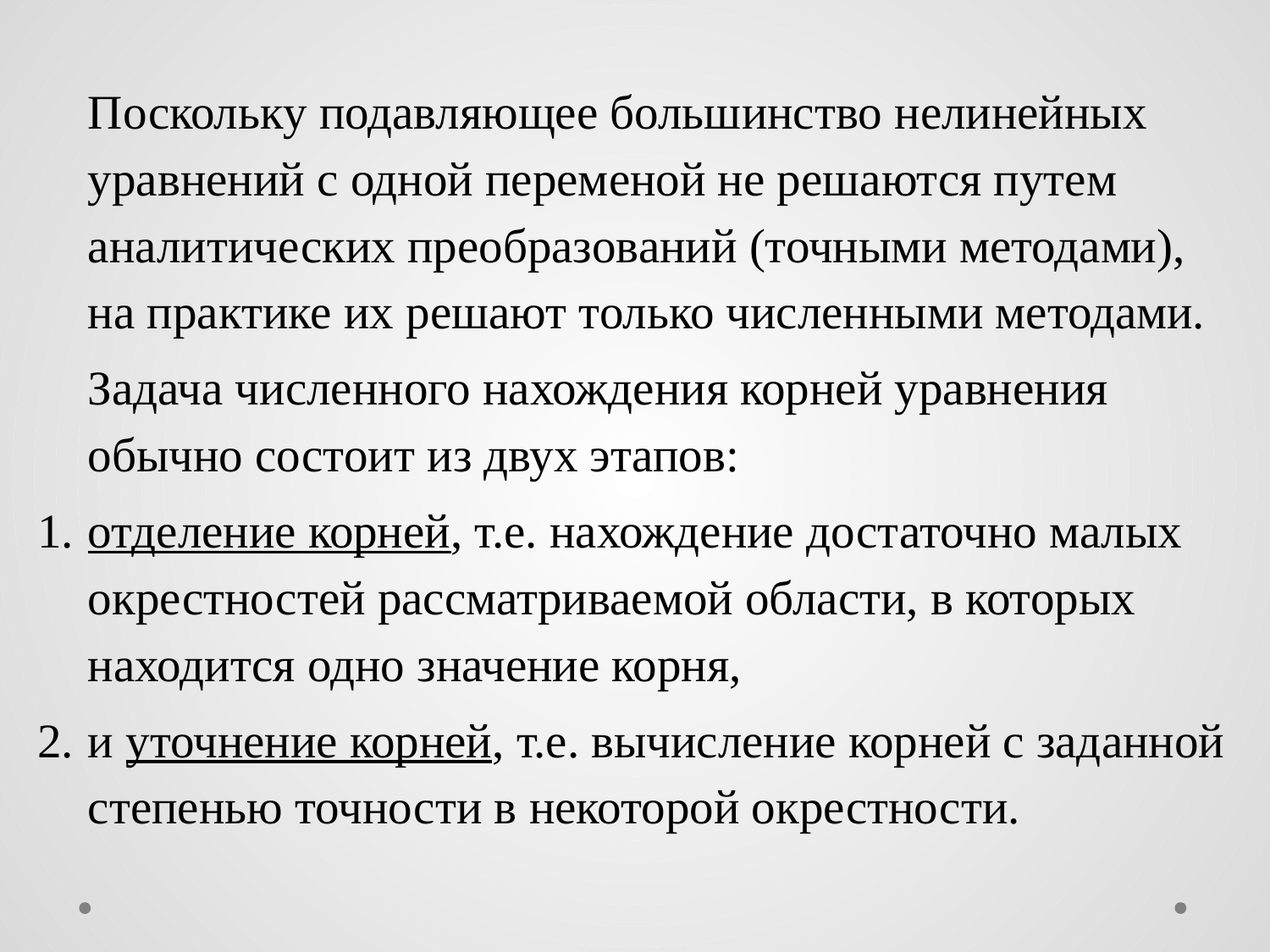

Поскольку подавляющее большинство нелинейных уравнений с одной переменой не решаются путем аналитических преобразований (точными методами), на практике их решают только численными методами.
Задача численного нахождения корней уравнения  обычно состоит из двух этапов:
отделение корней, т.е. нахождение достаточно малых окрестностей рассматриваемой области, в которых находится одно значение корня,
и уточнение корней, т.е. вычисление корней с заданной степенью точности в некоторой окрестности.